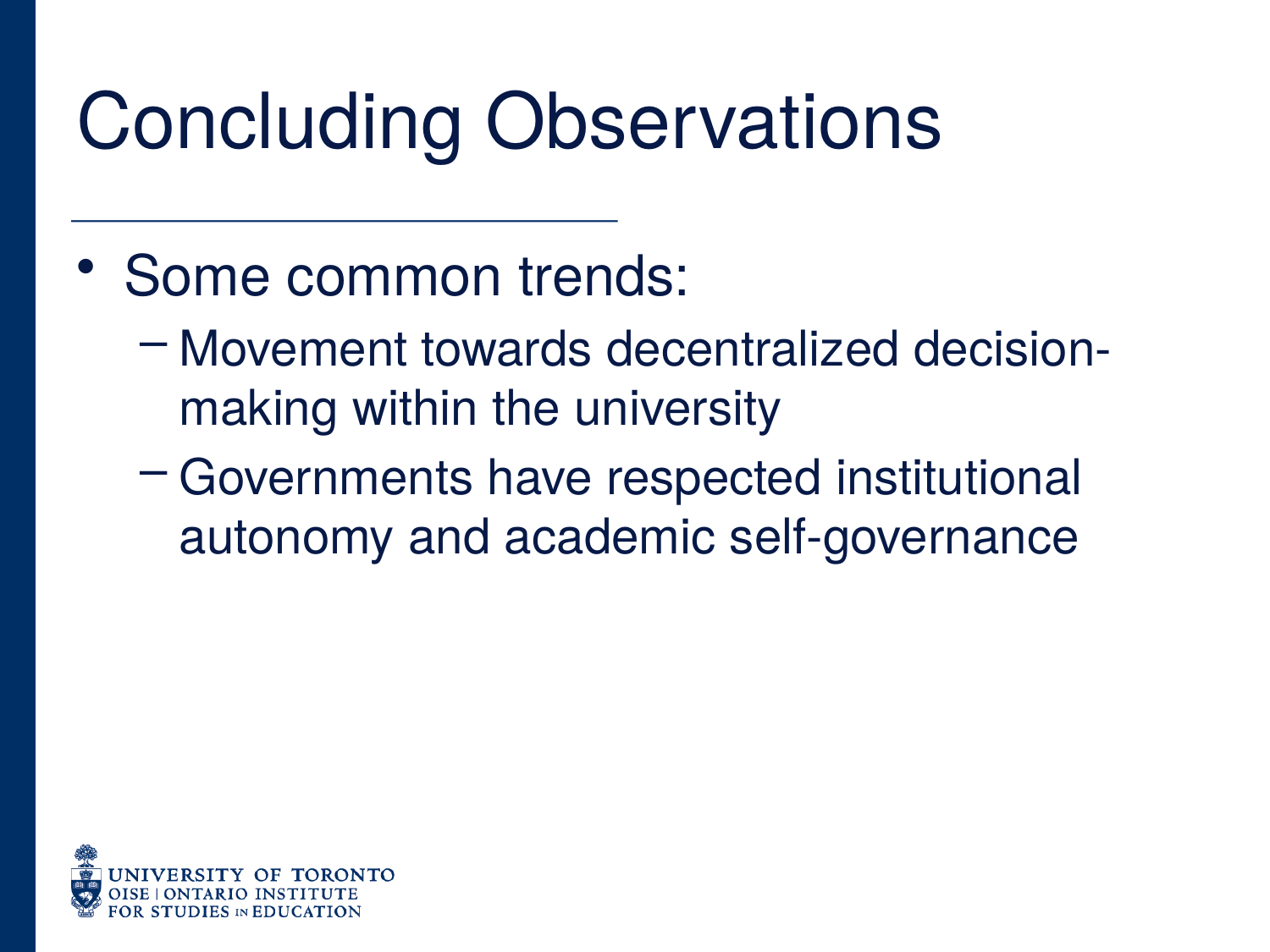

# Concluding Observations
Some common trends:
Movement towards decentralized decision-making within the university
Governments have respected institutional autonomy and academic self-governance